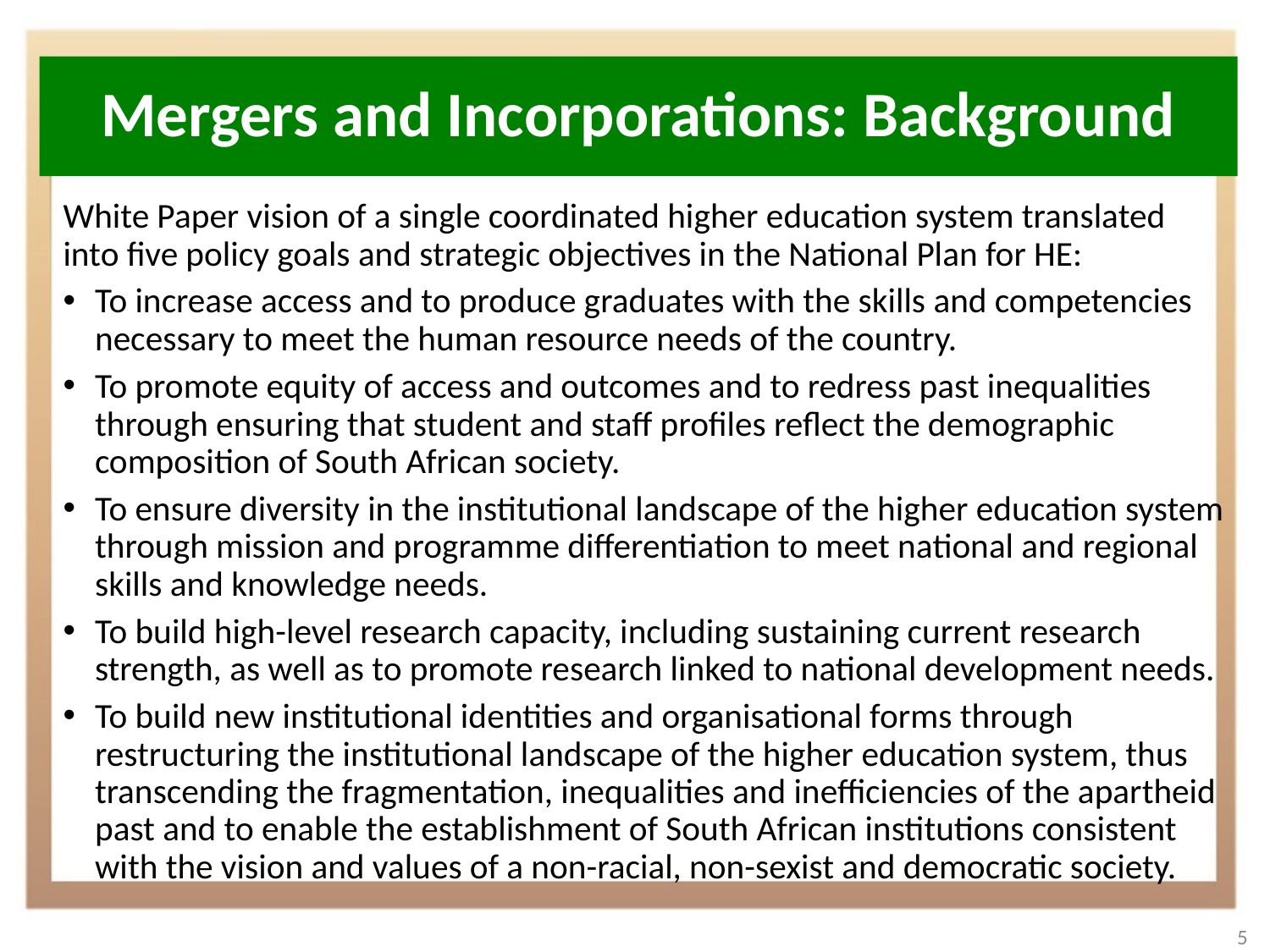

# Mergers and Incorporations: Background
White Paper vision of a single coordinated higher education system translated into five policy goals and strategic objectives in the National Plan for HE:
To increase access and to produce graduates with the skills and competencies necessary to meet the human resource needs of the country.
To promote equity of access and outcomes and to redress past inequalities through ensuring that student and staff profiles reflect the demographic composition of South African society.
To ensure diversity in the institutional landscape of the higher education system through mission and programme differentiation to meet national and regional skills and knowledge needs.
To build high-level research capacity, including sustaining current research strength, as well as to promote research linked to national development needs.
To build new institutional identities and organisational forms through restructuring the institutional landscape of the higher education system, thus transcending the fragmentation, inequalities and inefficiencies of the apartheid past and to enable the establishment of South African institutions consistent with the vision and values of a non-racial, non-sexist and democratic society.

5